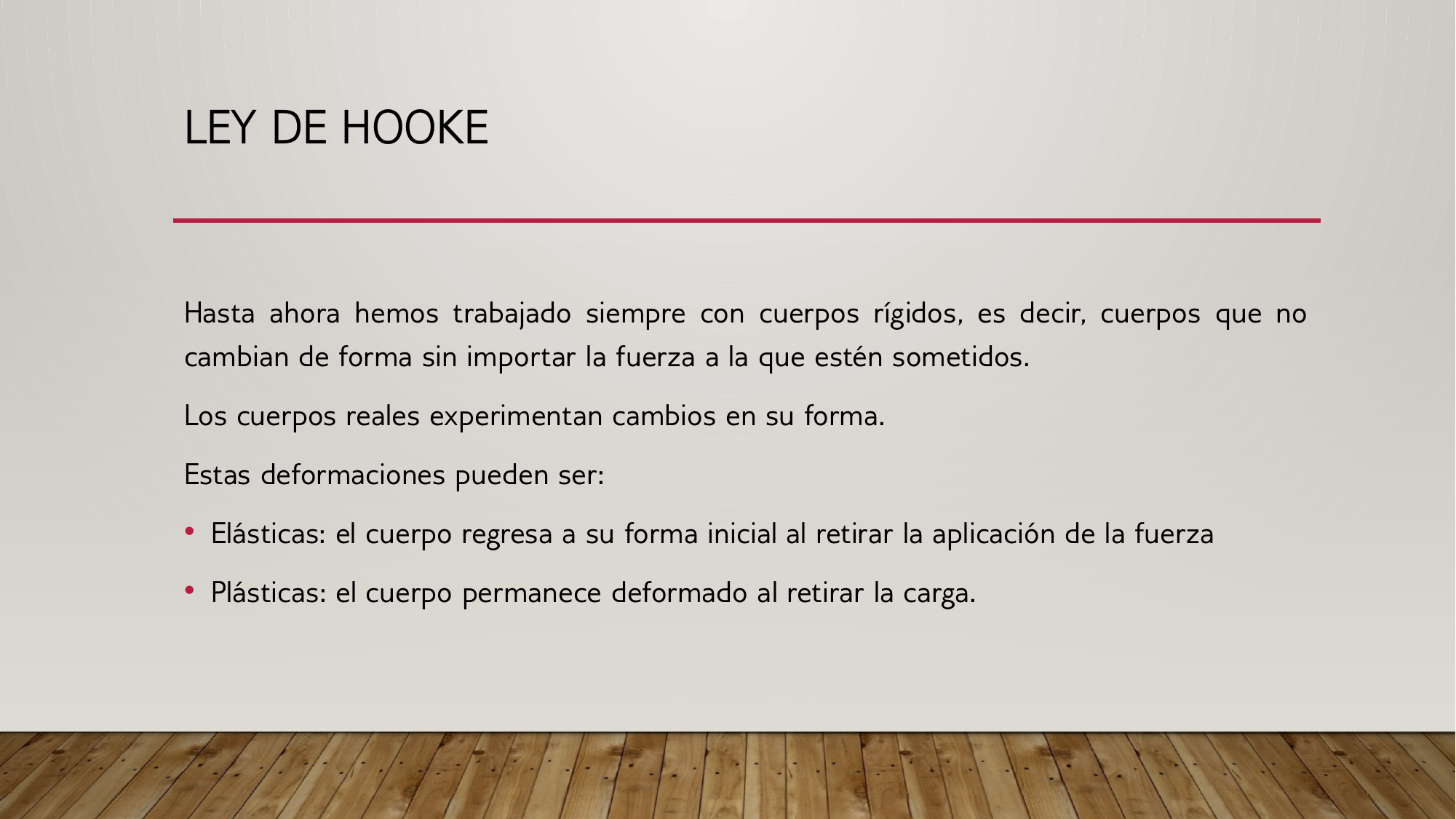

# Ley de hooke
Hasta ahora hemos trabajado siempre con cuerpos rígidos, es decir, cuerpos que no cambian de forma sin importar la fuerza a la que estén sometidos.
Los cuerpos reales experimentan cambios en su forma.
Estas deformaciones pueden ser:
Elásticas: el cuerpo regresa a su forma inicial al retirar la aplicación de la fuerza
Plásticas: el cuerpo permanece deformado al retirar la carga.